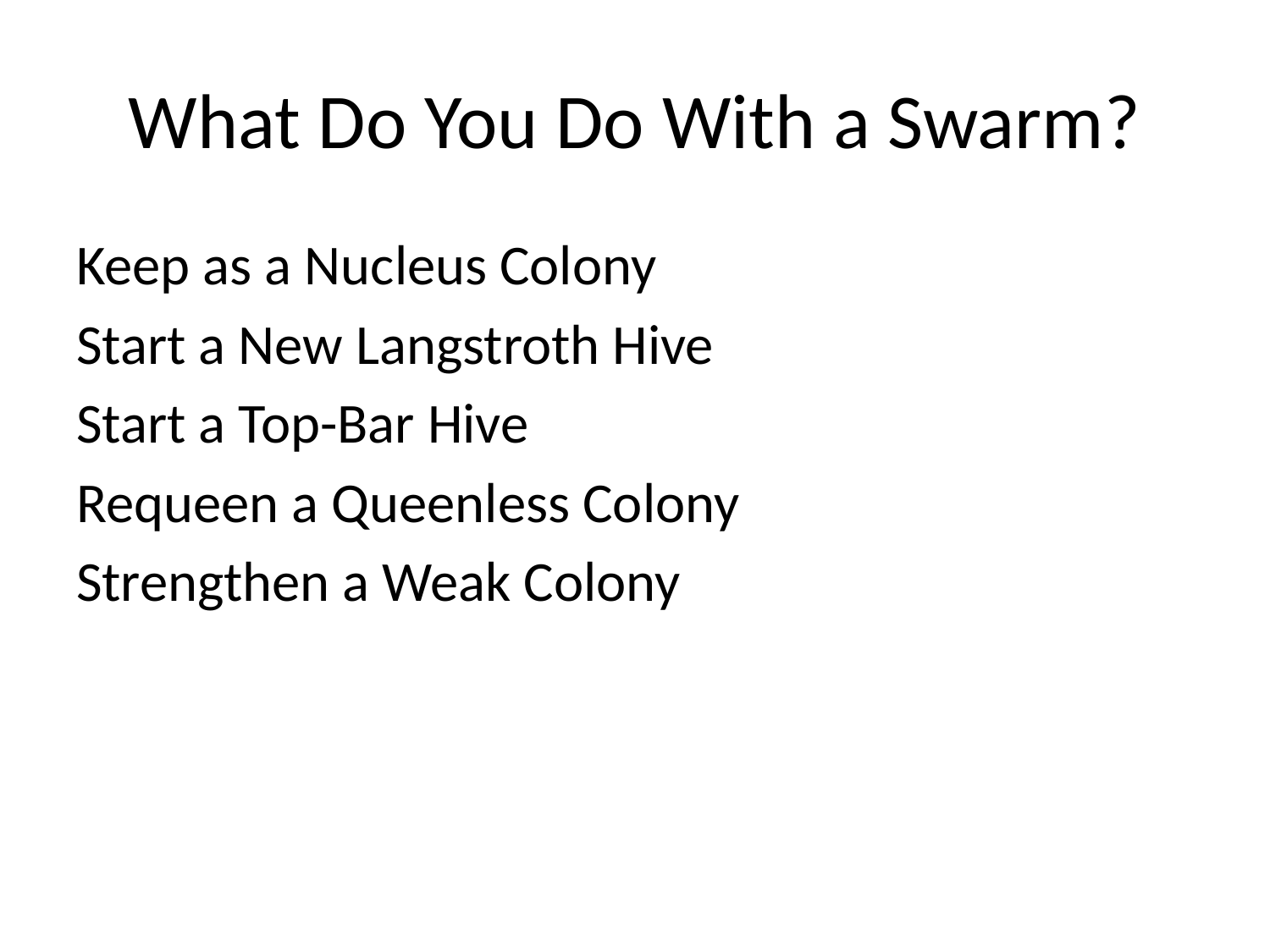

# What Do You Do With a Swarm?
Keep as a Nucleus Colony
Start a New Langstroth Hive
Start a Top-Bar Hive
Requeen a Queenless Colony
Strengthen a Weak Colony